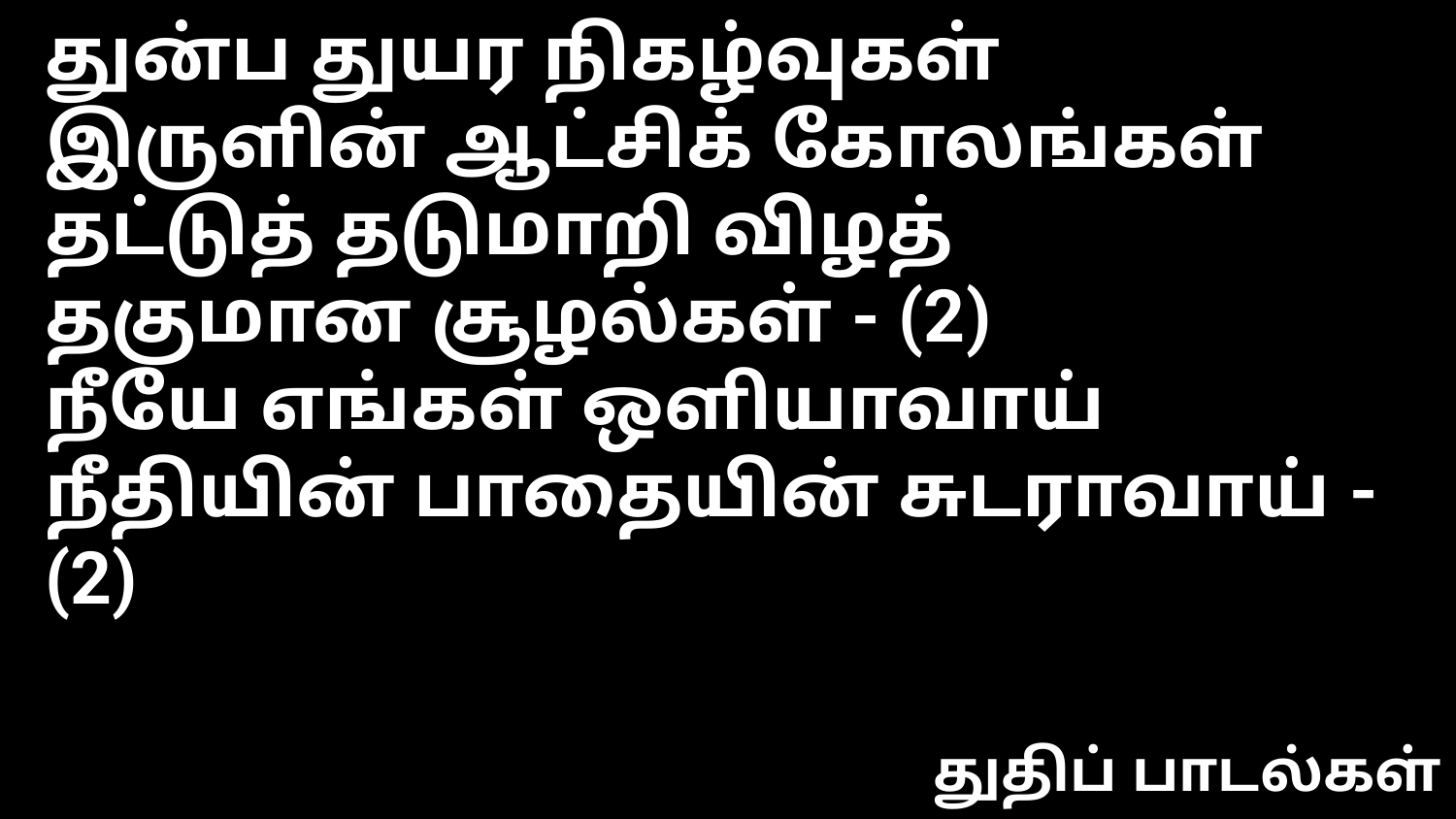

துன்ப துயர நிகழ்வுகள்
இருளின் ஆட்சிக் கோலங்கள்
தட்டுத் தடுமாறி விழத்
தகுமான சூழல்கள் - (2)
நீயே எங்கள் ஒளியாவாய்
நீதியின் பாதையின் சுடராவாய் - (2)

துதிப் பாடல்கள்